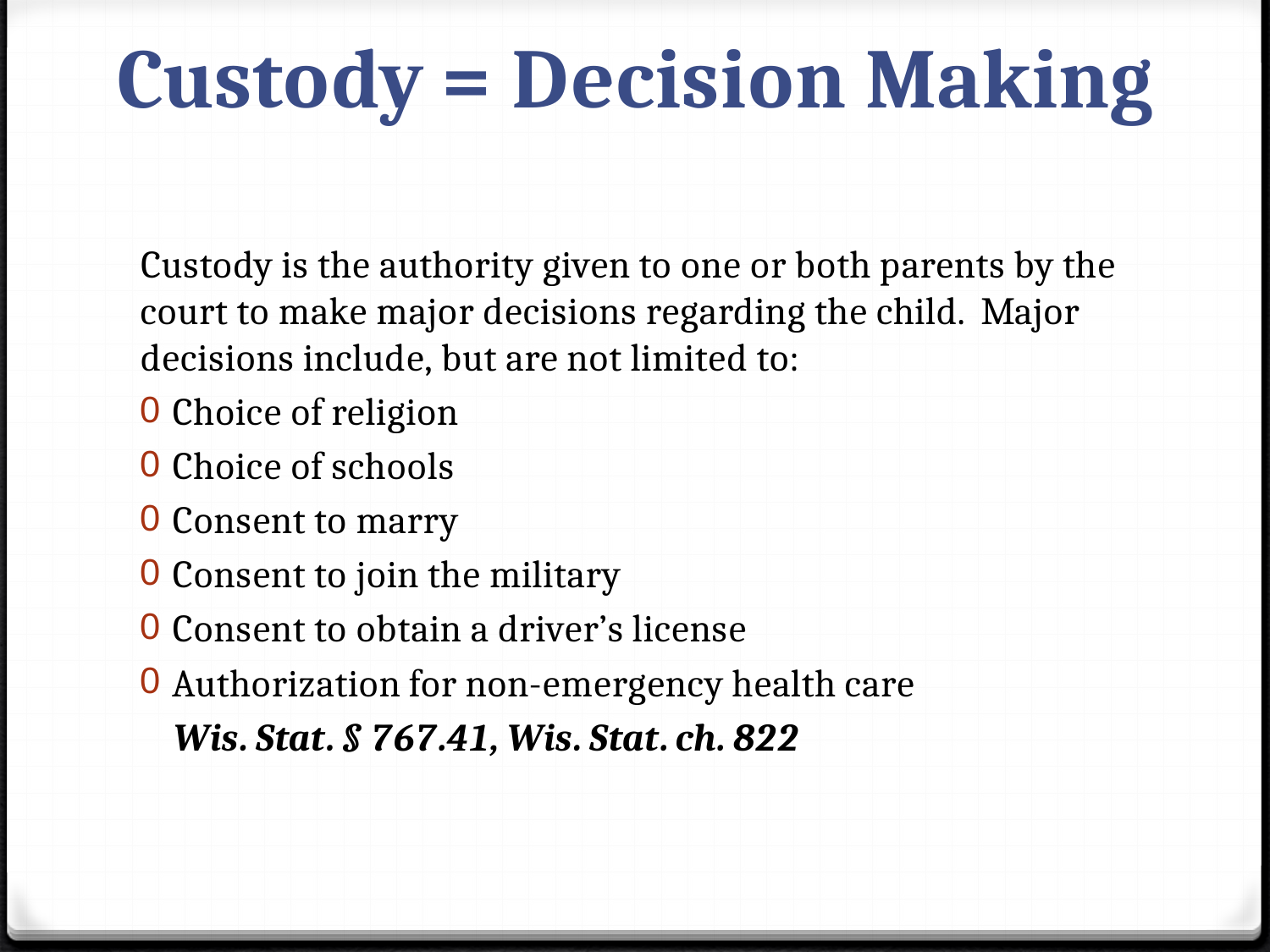

# Custody = Decision Making
Custody is the authority given to one or both parents by the court to make major decisions regarding the child.  Major decisions include, but are not limited to:
Choice of religion
Choice of schools
Consent to marry
Consent to join the military
Consent to obtain a driver’s license
Authorization for non-emergency health care
    Wis. Stat. § 767.41, Wis. Stat. ch. 822